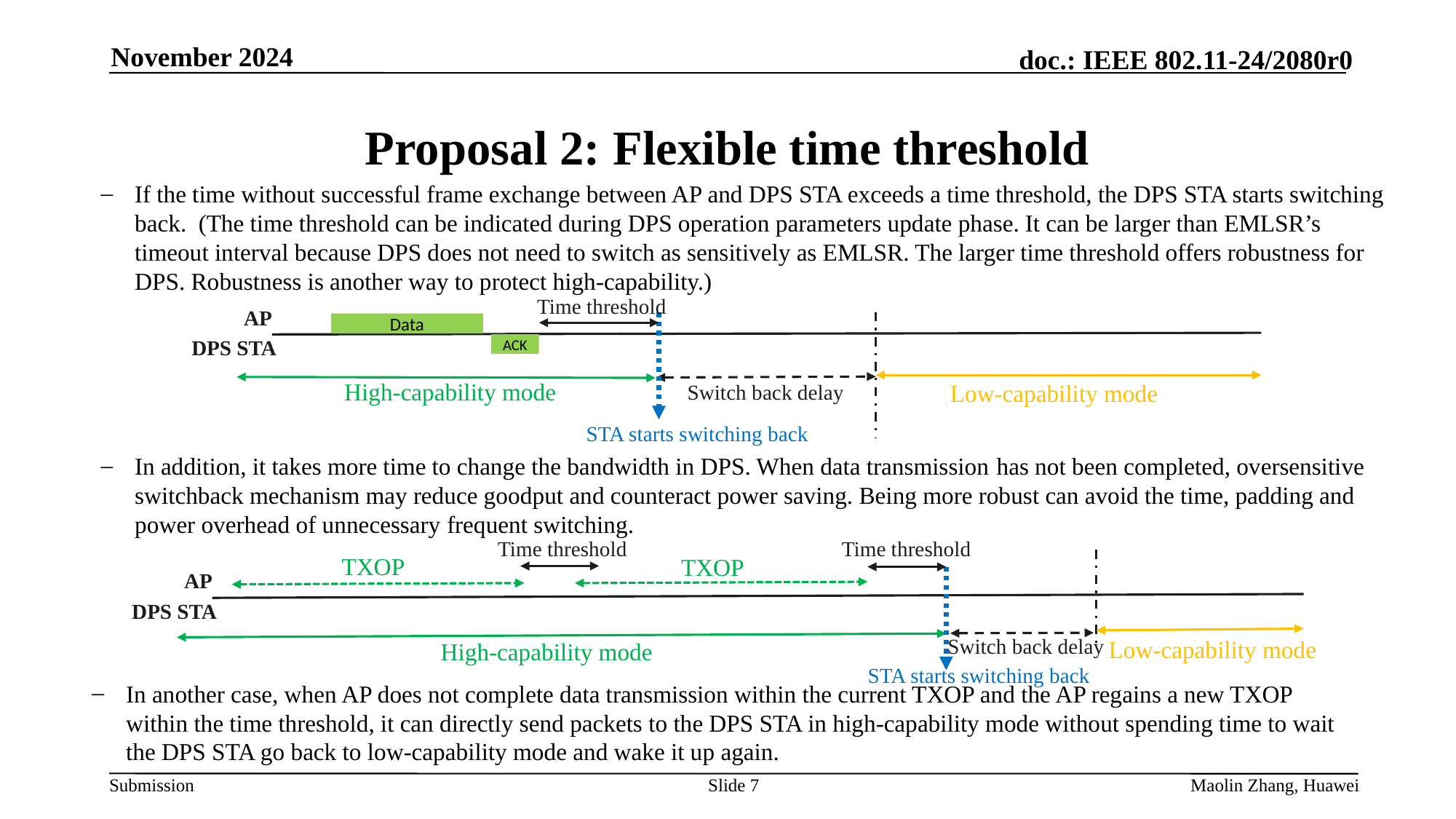

November 2024
# Proposal 2: Flexible time threshold
If the time without successful frame exchange between AP and DPS STA exceeds a time threshold, the DPS STA starts switching back.  (The time threshold can be indicated during DPS operation parameters update phase. It can be larger than EMLSR’s timeout interval because DPS does not need to switch as sensitively as EMLSR. The larger time threshold offers robustness for DPS. Robustness is another way to protect high-capability.)

Time threshold
AP
Data
DPS STA
ACK
High-capability mode
Low-capability mode
Switch back delay
STA starts switching back
In addition, it takes more time to change the bandwidth in DPS. When data transmission has not been completed, oversensitive switchback mechanism may reduce goodput and counteract power saving. Being more robust can avoid the time, padding and power overhead of unnecessary frequent switching.

Time threshold
Time threshold
TXOP
TXOP
AP
DPS STA
Switch back delay
Low-capability mode
High-capability mode
STA starts switching back
In another case, when AP does not complete data transmission within the current TXOP and the AP regains a new TXOP within the time threshold, it can directly send packets to the DPS STA in high-capability mode without spending time to wait the DPS STA go back to low-capability mode and wake it up again.
Slide 7
Maolin Zhang, Huawei